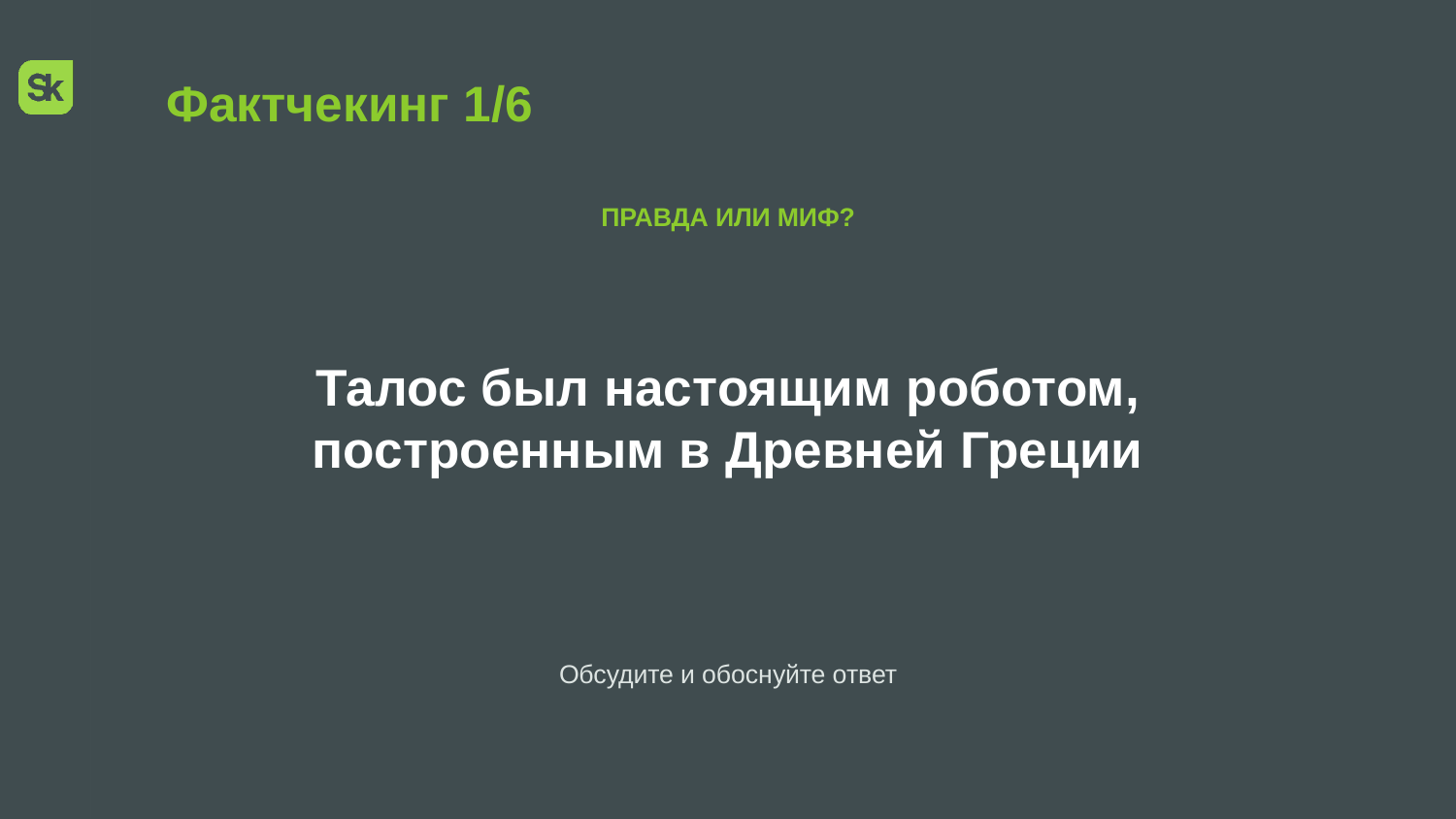

Фактчекинг 1/6
ПРАВДА ИЛИ МИФ?
Талос был настоящим роботом, построенным в Древней Греции
Обсудите и обоснуйте ответ